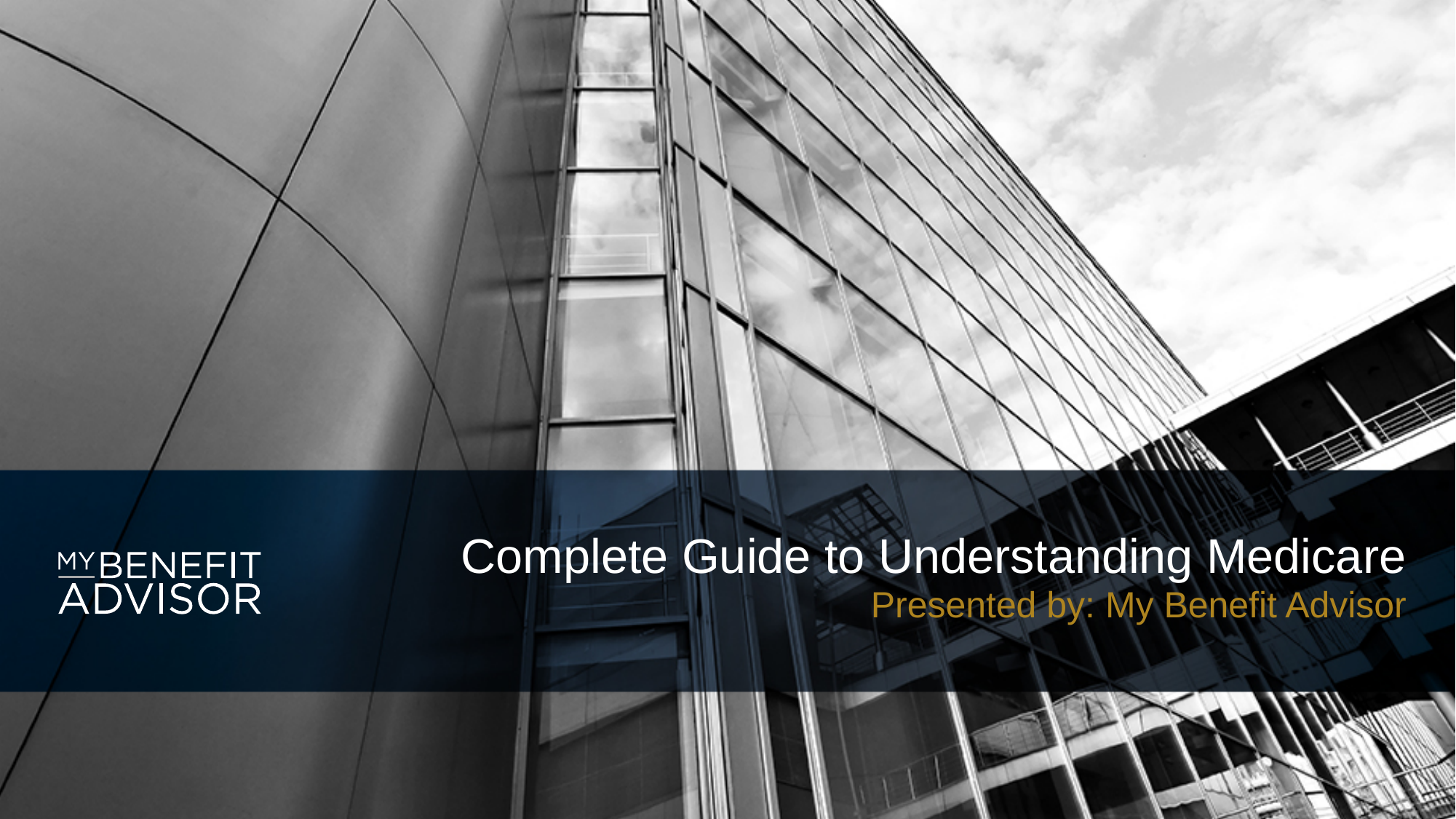

# Complete Guide to Understanding Medicare
Presented by: My Benefit Advisor